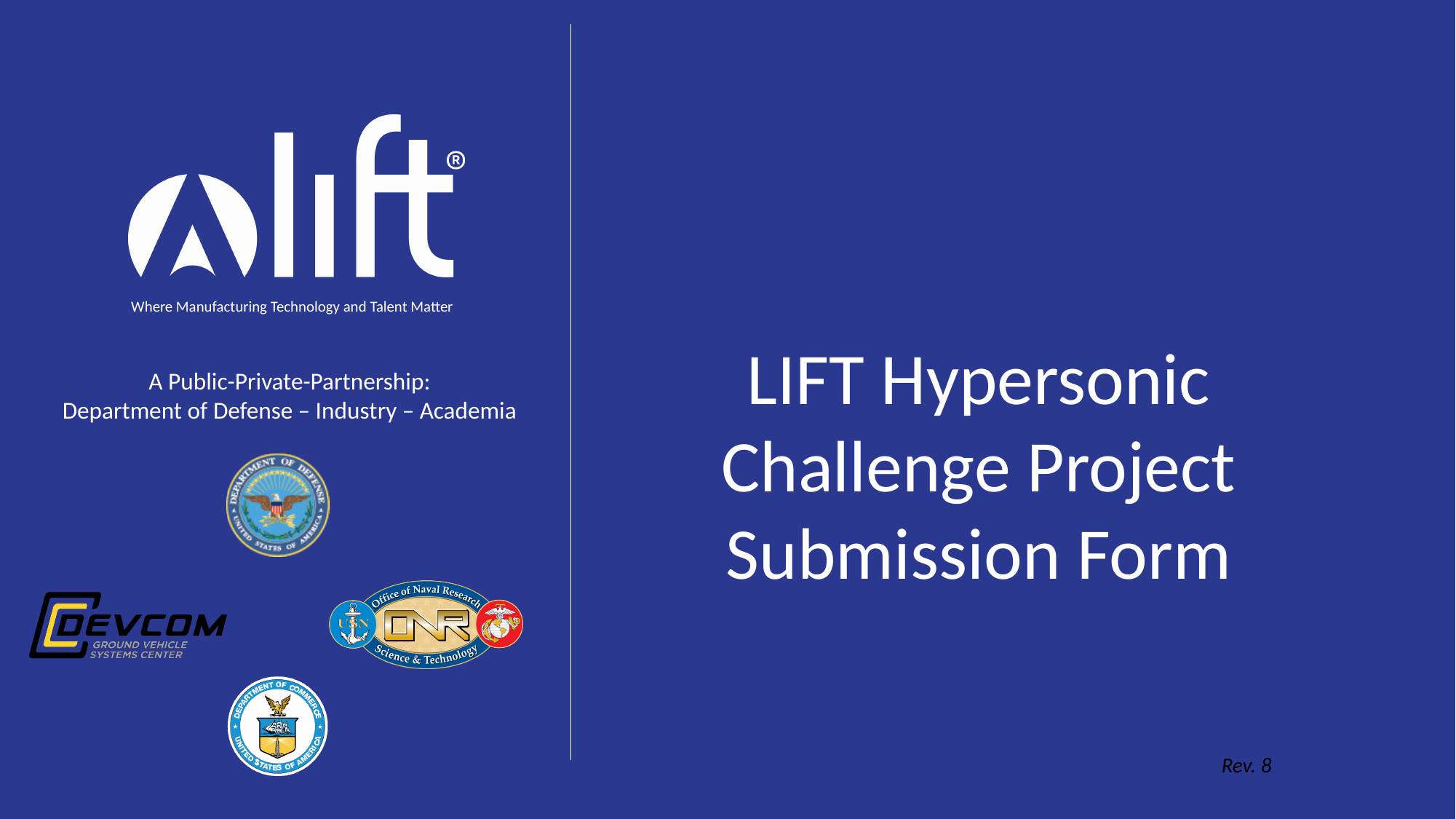

LIFT Hypersonic Challenge Project Submission Form
Rev. 8